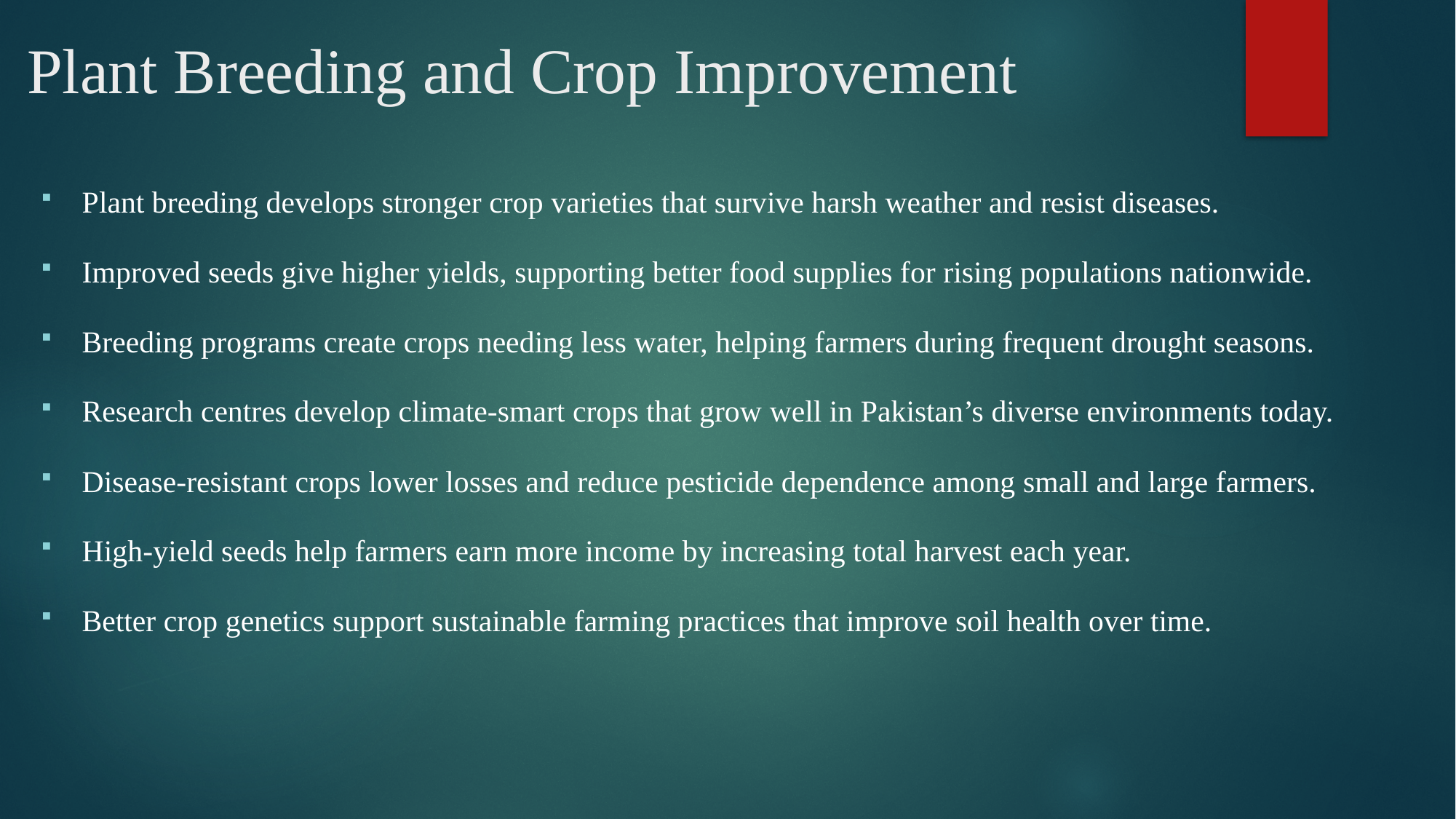

# Plant Breeding and Crop Improvement
Plant breeding develops stronger crop varieties that survive harsh weather and resist diseases.
Improved seeds give higher yields, supporting better food supplies for rising populations nationwide.
Breeding programs create crops needing less water, helping farmers during frequent drought seasons.
Research centres develop climate-smart crops that grow well in Pakistan’s diverse environments today.
Disease-resistant crops lower losses and reduce pesticide dependence among small and large farmers.
High-yield seeds help farmers earn more income by increasing total harvest each year.
Better crop genetics support sustainable farming practices that improve soil health over time.